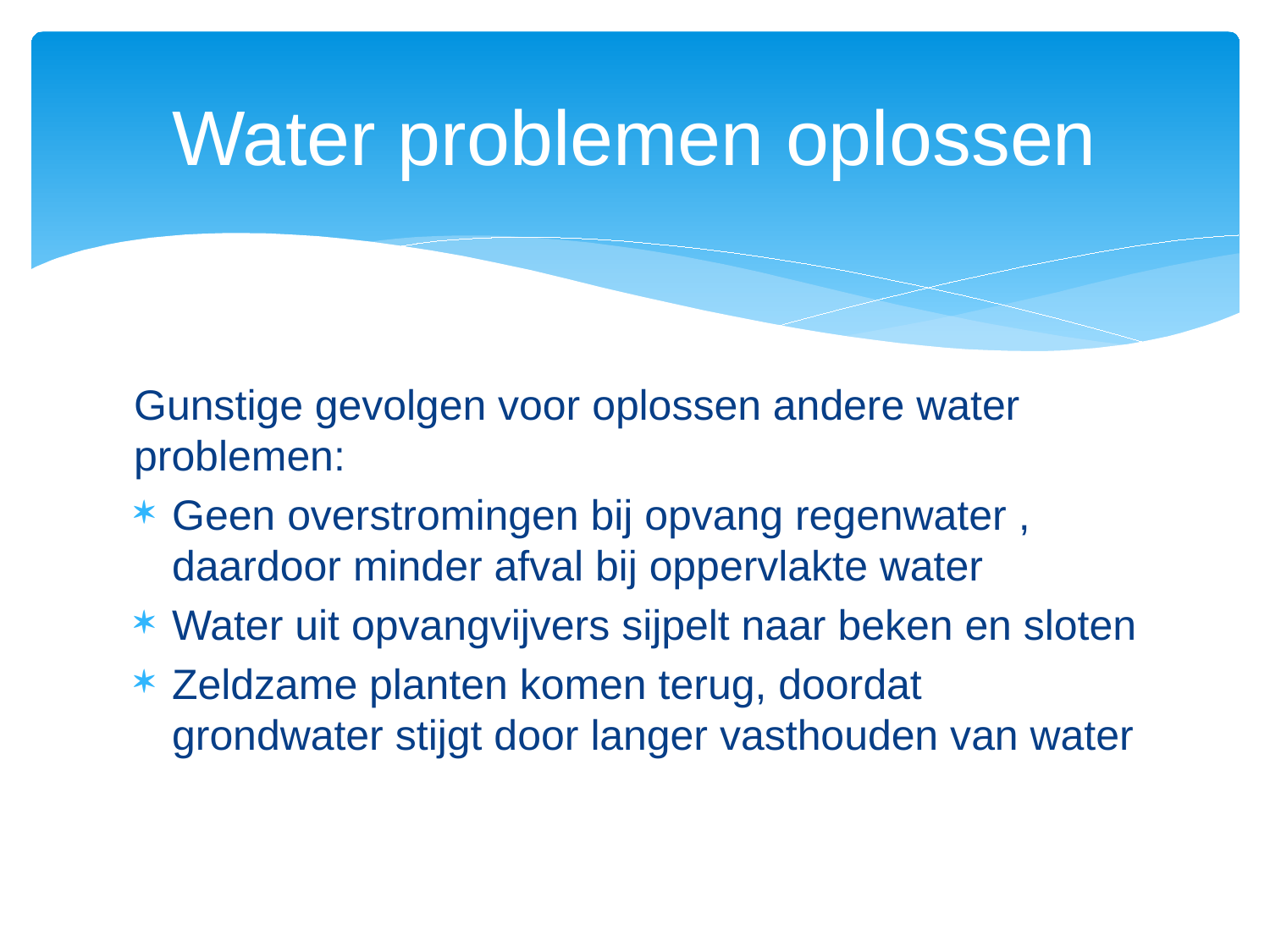

# Water problemen oplossen
Gunstige gevolgen voor oplossen andere water problemen:
Geen overstromingen bij opvang regenwater , daardoor minder afval bij oppervlakte water
Water uit opvangvijvers sijpelt naar beken en sloten
Zeldzame planten komen terug, doordat grondwater stijgt door langer vasthouden van water